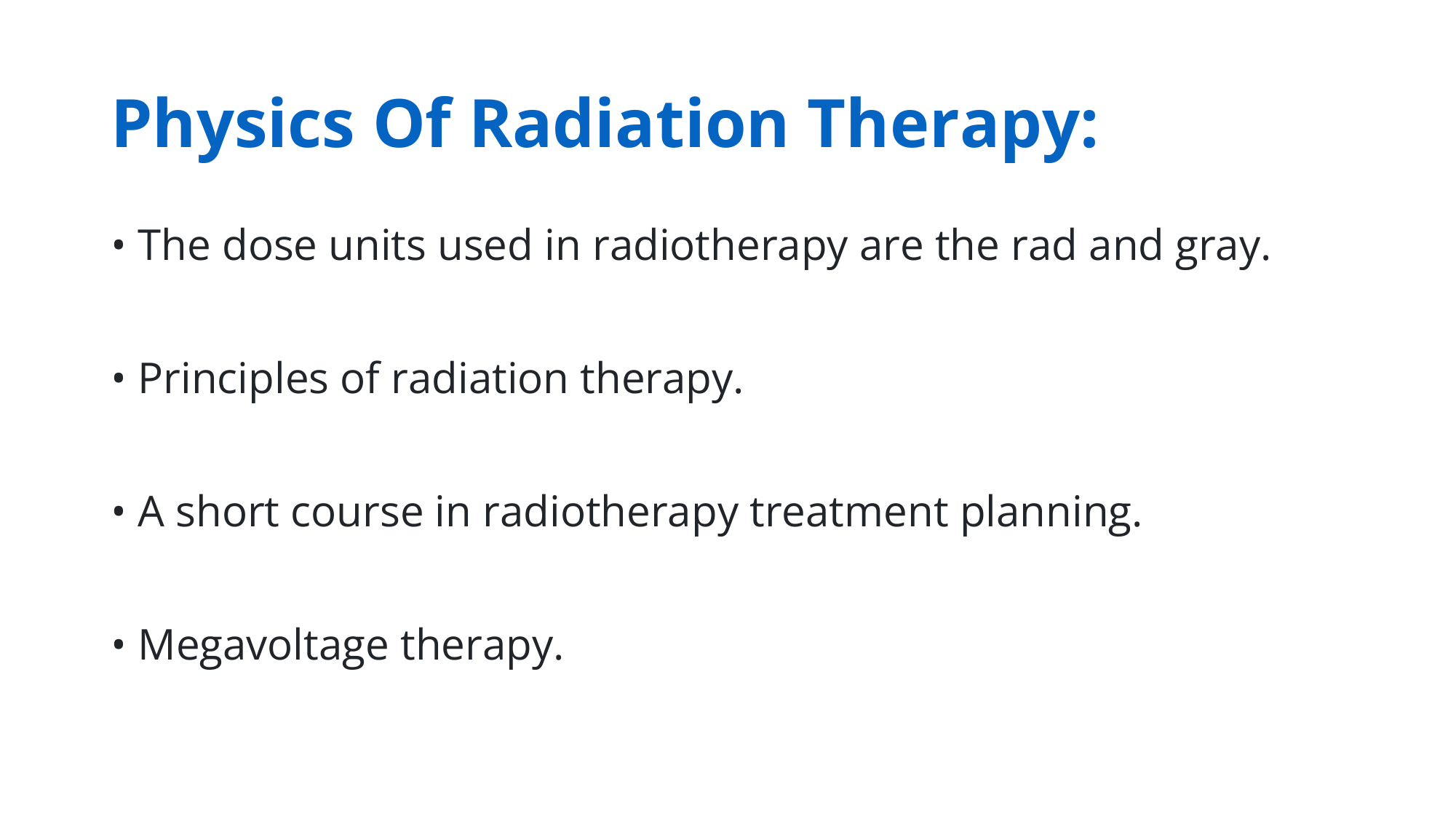

# Physics Of Radiation Therapy:
• The dose units used in radiotherapy are the rad and gray.

• Principles of radiation therapy.

• A short course in radiotherapy treatment planning.

• Megavoltage therapy.